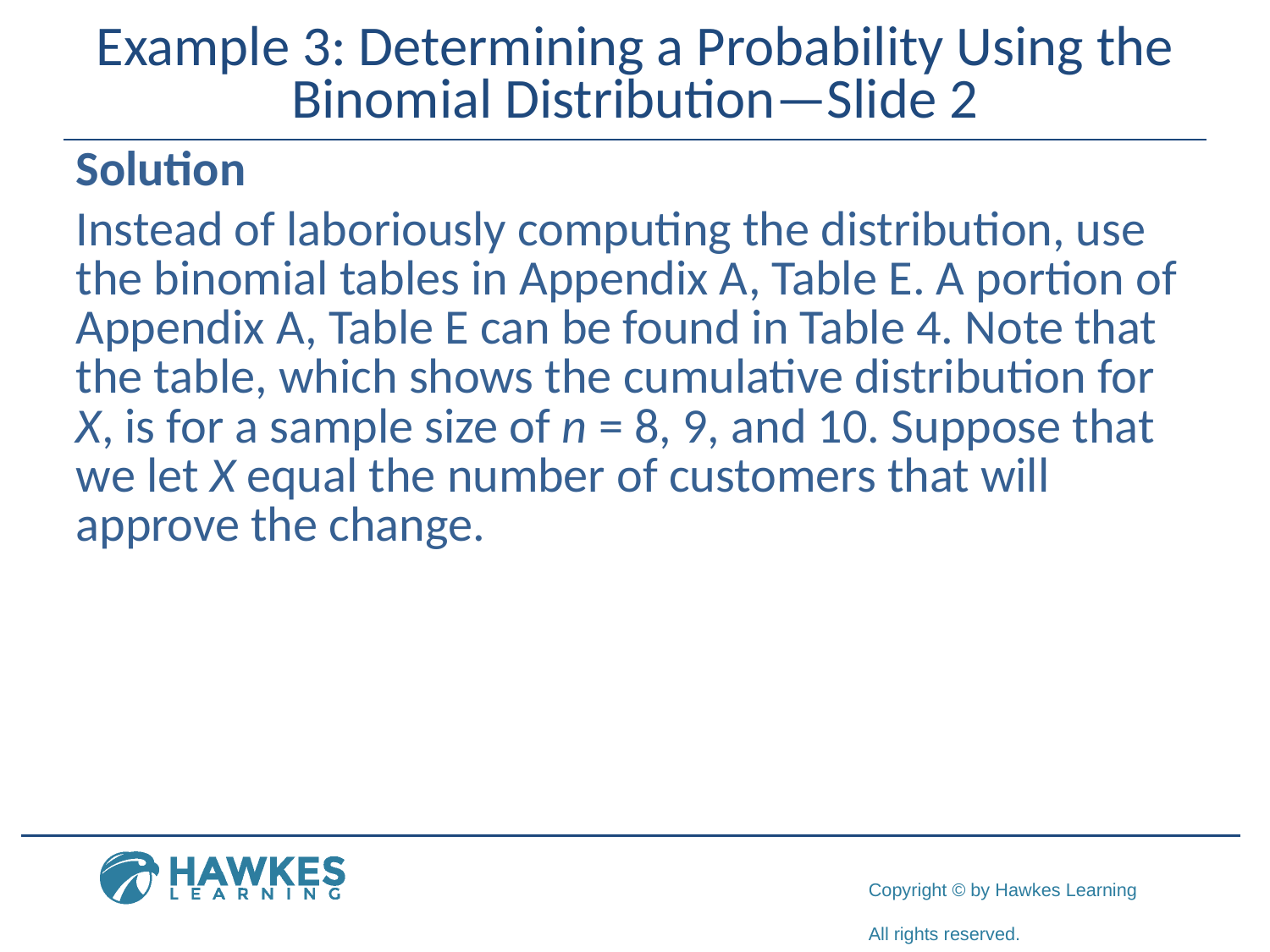

# Example 3: Determining a Probability Using the Binomial Distribution—Slide 2
Solution
Instead of laboriously computing the distribution, use the binomial tables in Appendix A, Table E. A portion of Appendix A, Table E can be found in Table 4. Note that the table, which shows the cumulative distribution for X, is for a sample size of n = 8, 9, and 10. Suppose that we let X equal the number of customers that will approve the change.